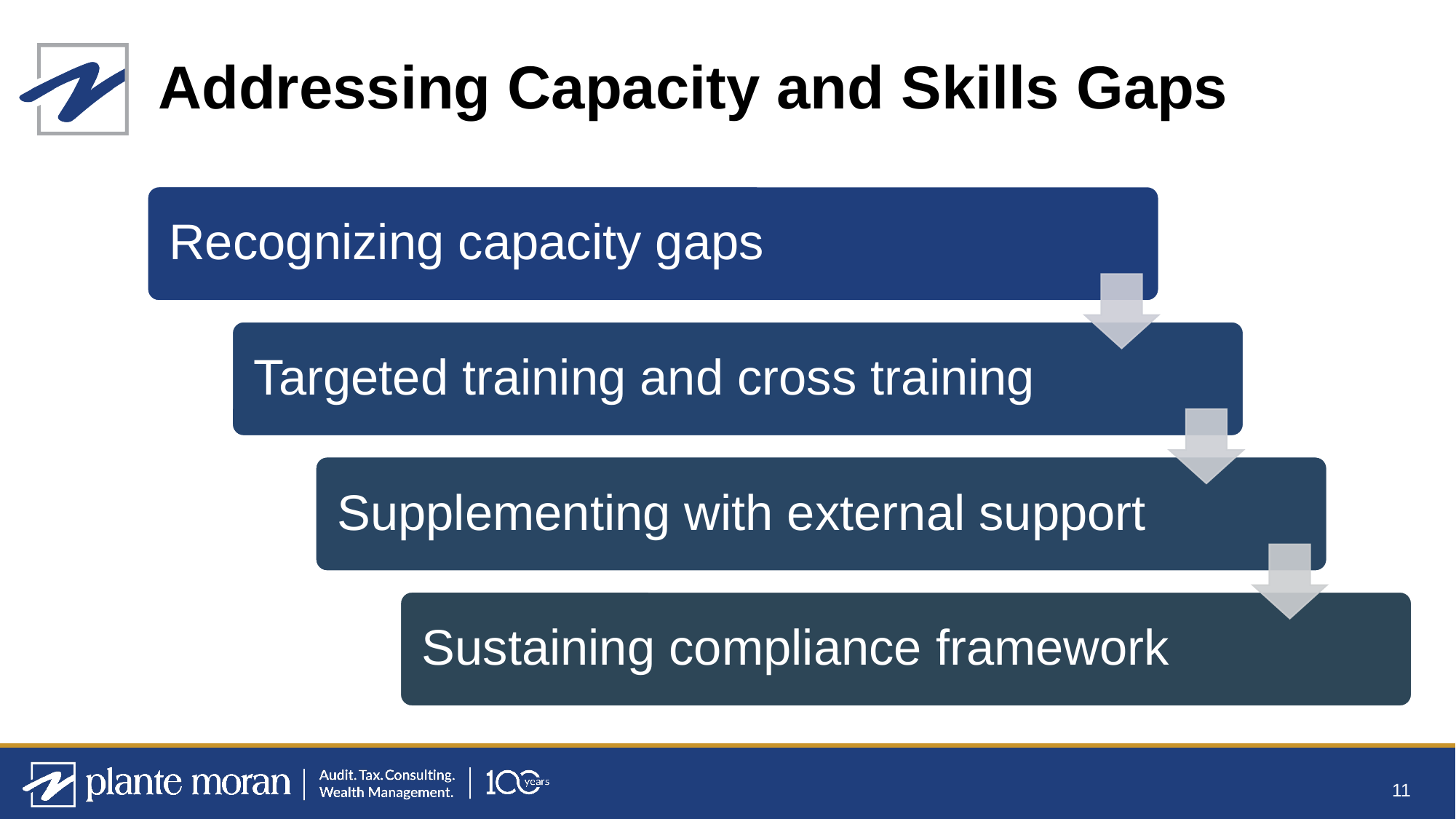

# Addressing Capacity and Skills Gaps
Recognizing capacity gaps
Targeted training and cross training
Supplementing with external support
Sustaining compliance framework

11